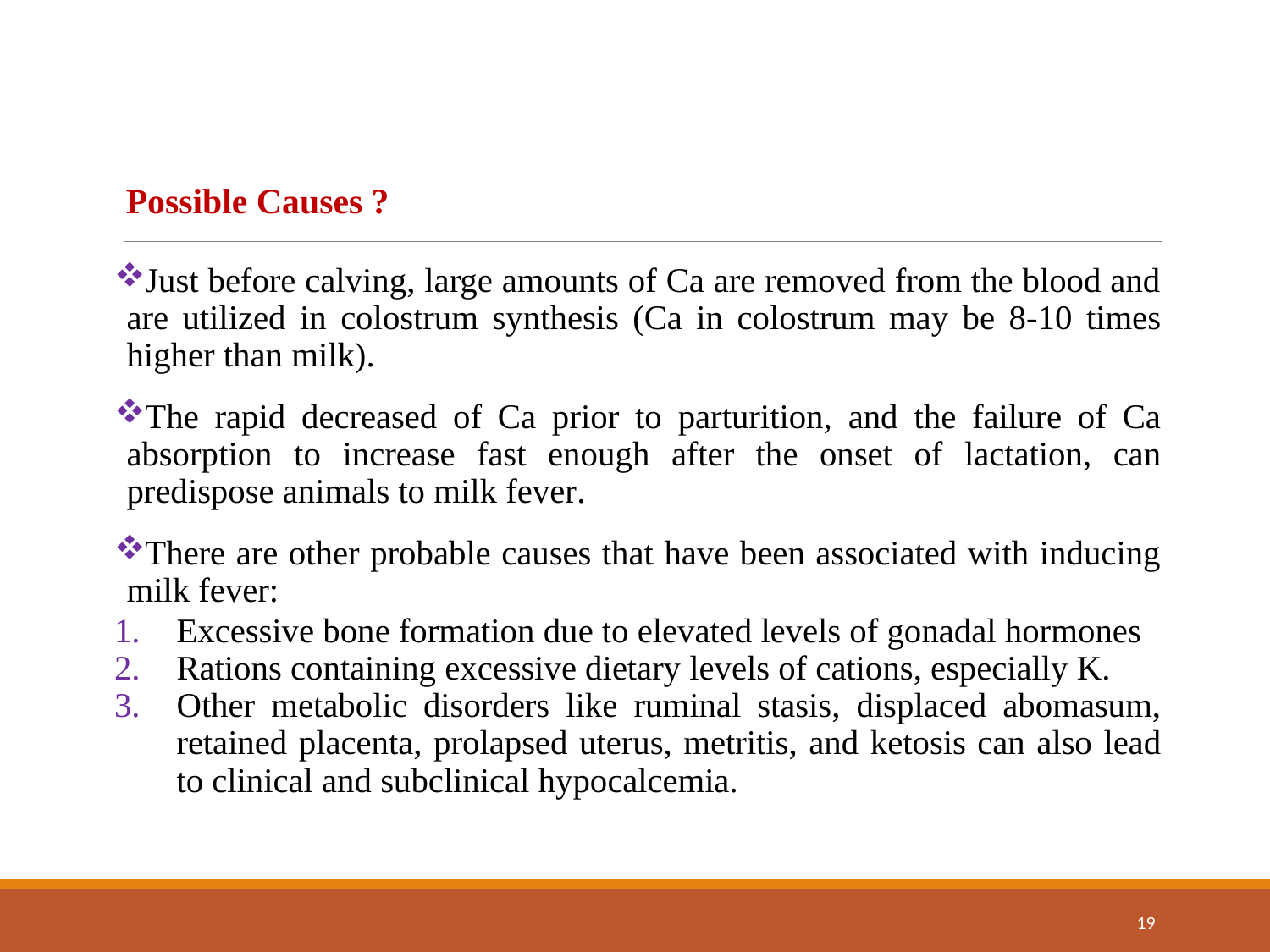

Possible Causes ?
Just before calving, large amounts of Ca are removed from the blood and are utilized in colostrum synthesis (Ca in colostrum may be 8-10 times higher than milk).
The rapid decreased of Ca prior to parturition, and the failure of Ca absorption to increase fast enough after the onset of lactation, can predispose animals to milk fever.
There are other probable causes that have been associated with inducing milk fever:
Excessive bone formation due to elevated levels of gonadal hormones
Rations containing excessive dietary levels of cations, especially K.
Other metabolic disorders like ruminal stasis, displaced abomasum, retained placenta, prolapsed uterus, metritis, and ketosis can also lead to clinical and subclinical hypocalcemia.

19